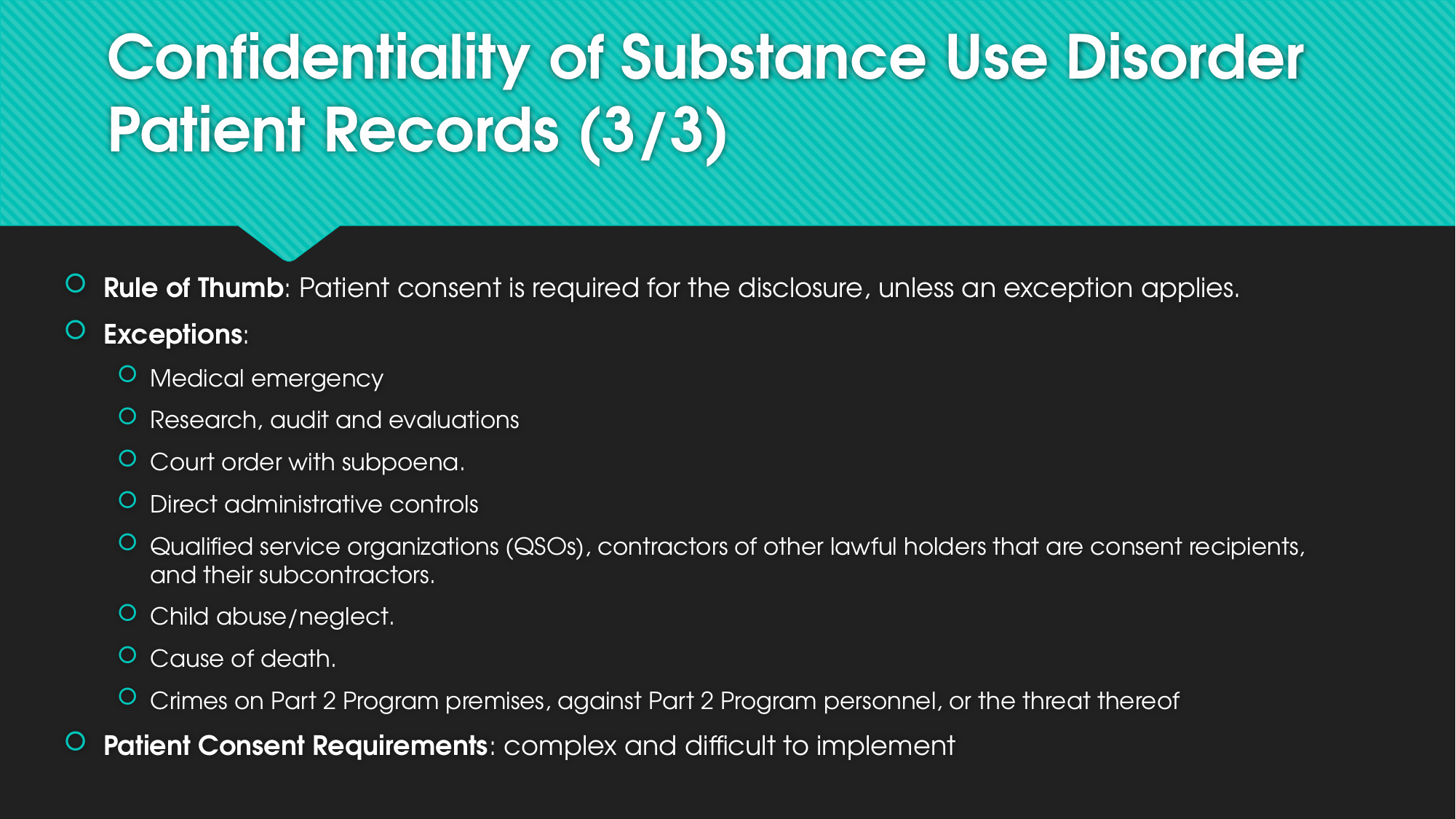

# Confidentiality of Substance Use Disorder Patient Records (3/3)
Rule of Thumb: Patient consent is required for the disclosure, unless an exception applies.
Exceptions:
Medical emergency
Research, audit and evaluations
Court order with subpoena.
Direct administrative controls
Qualified service organizations (QSOs), contractors of other lawful holders that are consent recipients, and their subcontractors.
Child abuse/neglect.
Cause of death.
Crimes on Part 2 Program premises, against Part 2 Program personnel, or the threat thereof
Patient Consent Requirements: complex and difficult to implement